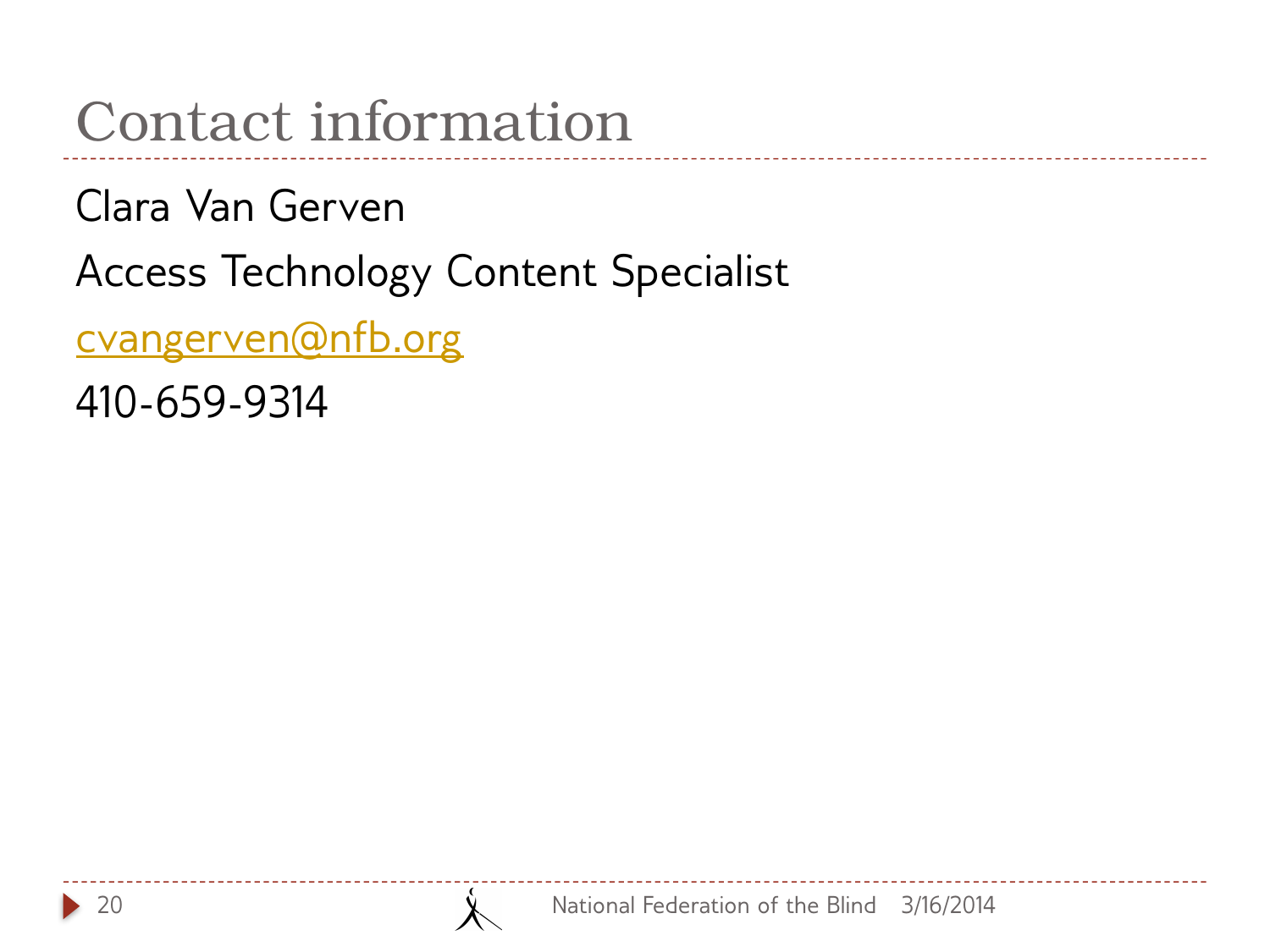

# Contact information
Clara Van Gerven
Access Technology Content Specialist
cvangerven@nfb.org
410-659-9314
20
National Federation of the Blind
3/16/2014